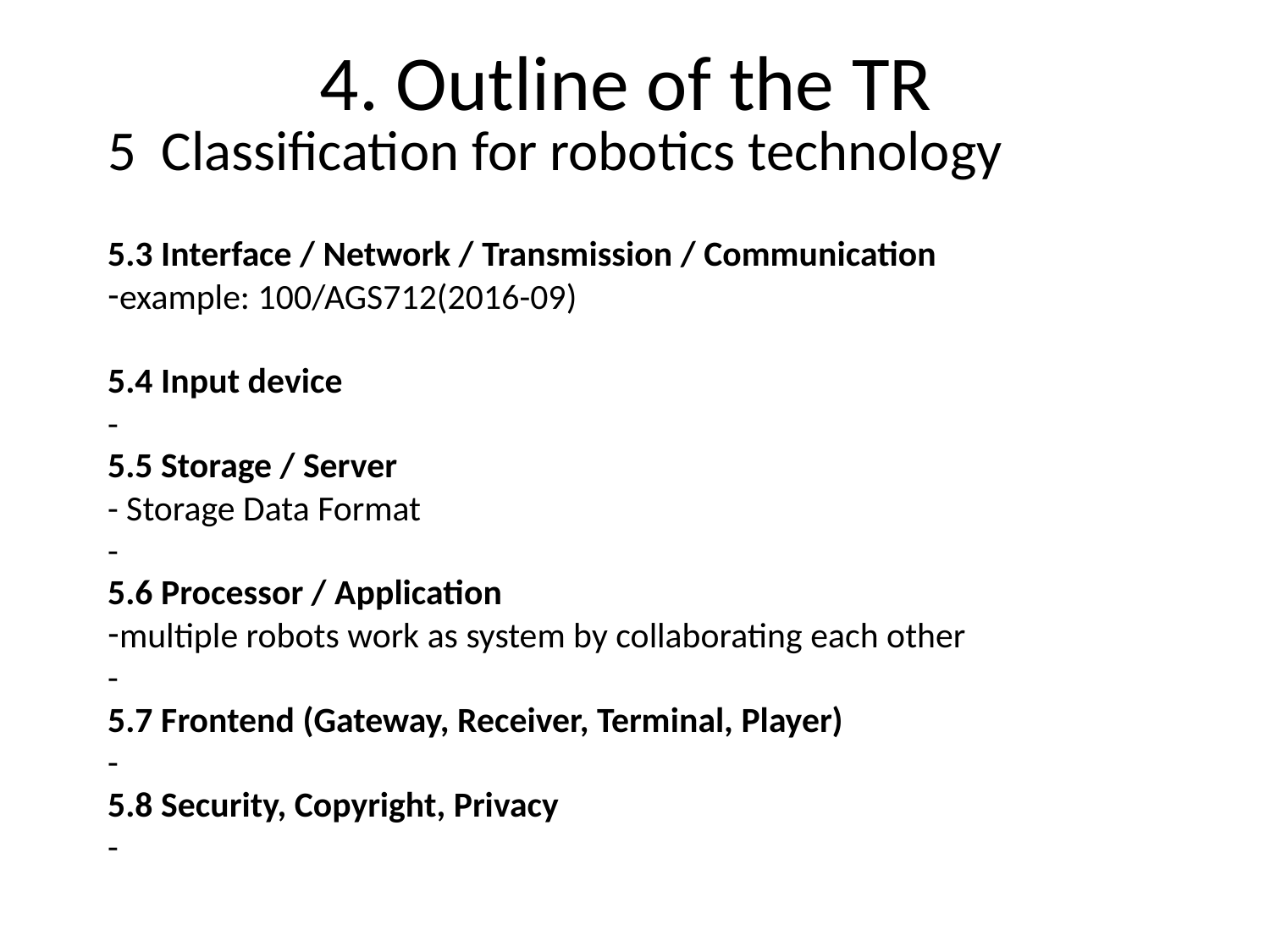

# 4. Outline of the TR

5  Classification for robotics technology

5.3 Interface / Network / Transmission / Communication
example: 100/AGS712(2016-09)

5.4 Input device
-
5.5 Storage / Server
- Storage Data Format
-
5.6 Processor / Application
multiple robots work as system by collaborating each other
-
5.7 Frontend (Gateway, Receiver, Terminal, Player)
-
5.8 Security, Copyright, Privacy
-